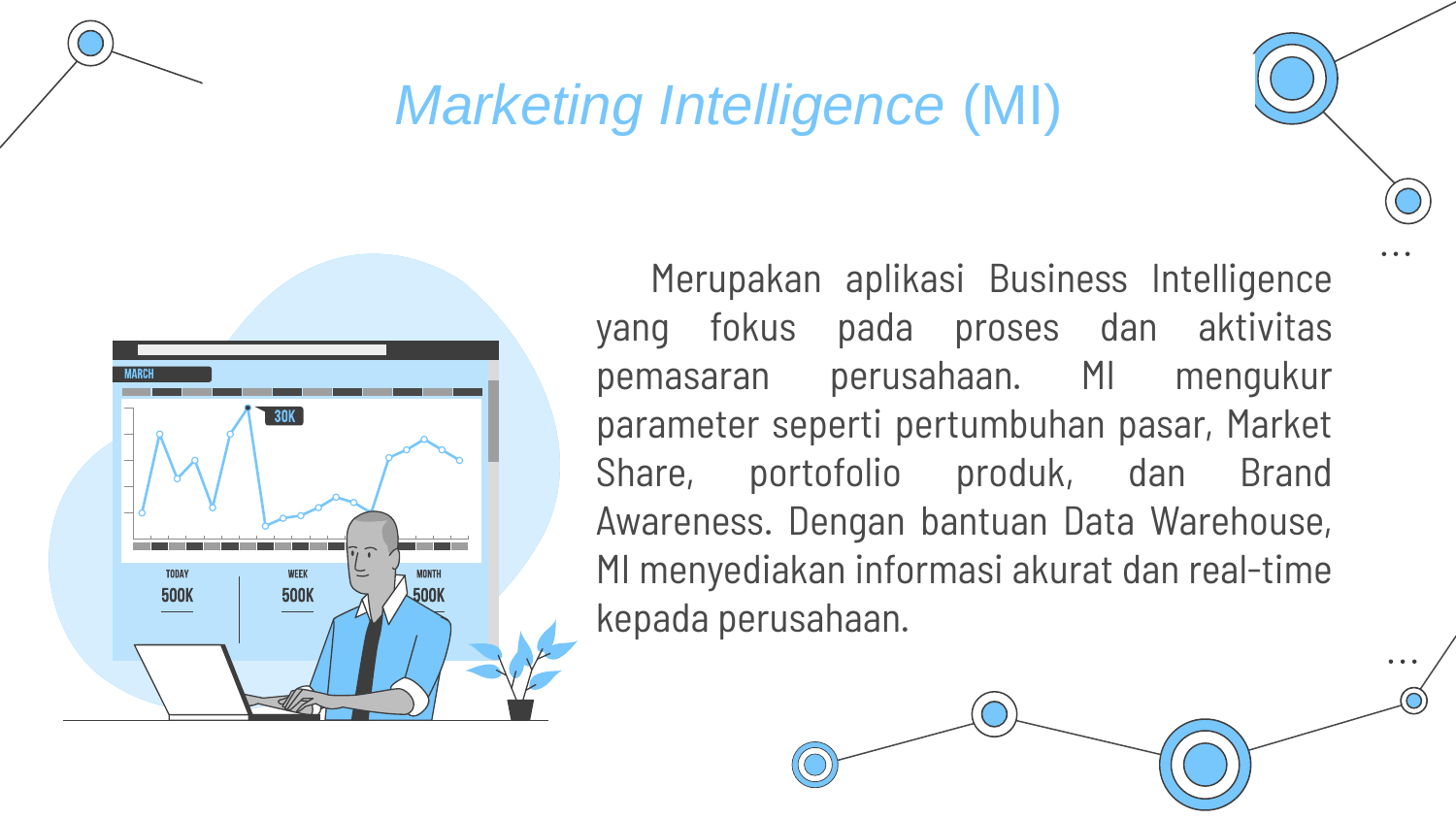

# Marketing Intelligence (MI)
Merupakan aplikasi Business Intelligence yang fokus pada proses dan aktivitas pemasaran perusahaan. MI mengukur parameter seperti pertumbuhan pasar, Market Share, portofolio produk, dan Brand Awareness. Dengan bantuan Data Warehouse, MI menyediakan informasi akurat dan real-time kepada perusahaan.